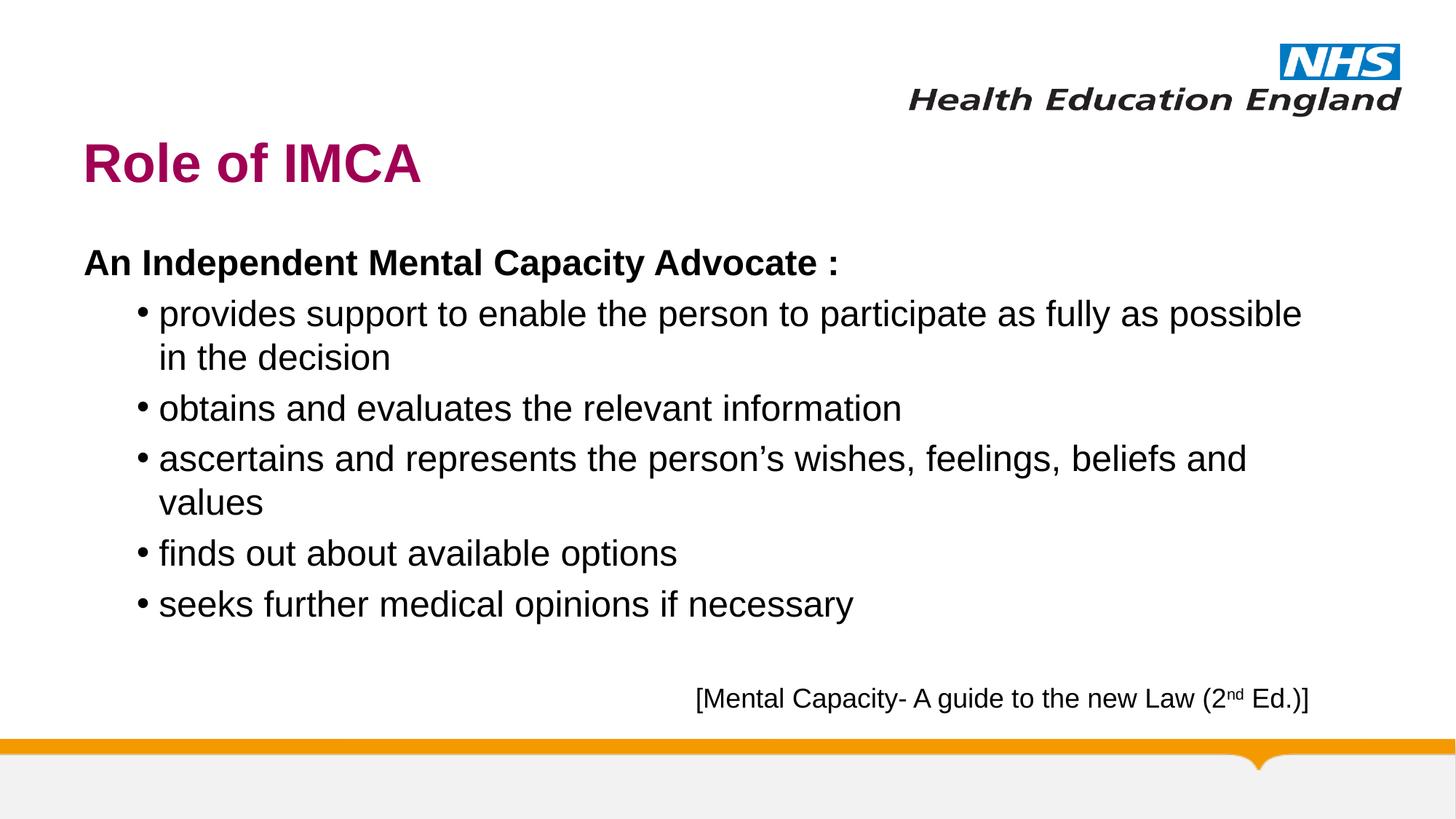

# Role of IMCA
An Independent Mental Capacity Advocate :
provides support to enable the person to participate as fully as possible in the decision
obtains and evaluates the relevant information
ascertains and represents the person’s wishes, feelings, beliefs and values
finds out about available options
seeks further medical opinions if necessary

[Mental Capacity- A guide to the new Law (2nd Ed.)]